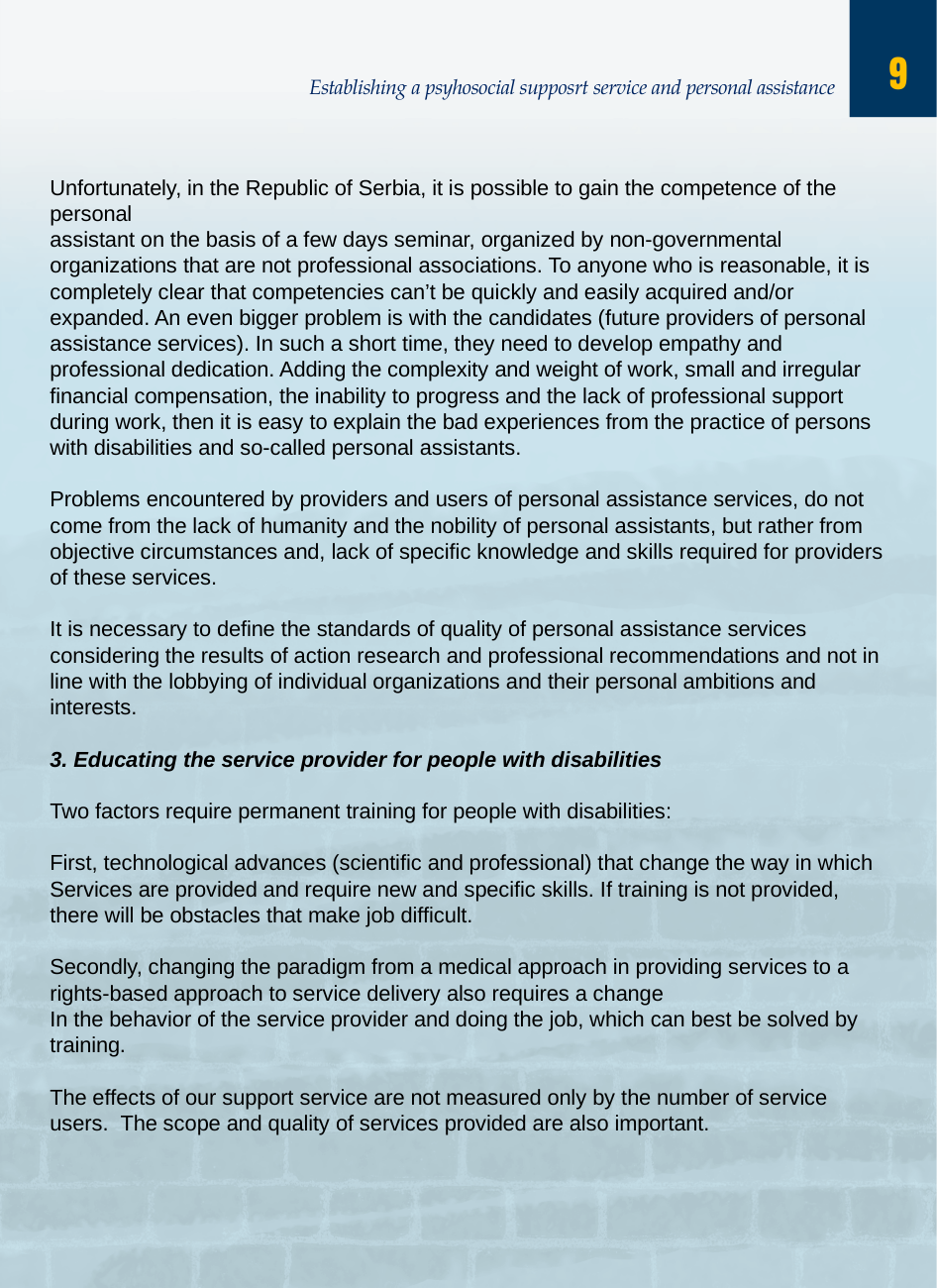

Establishing a psyhosocial supposrt service and personal assistance
9

Unfortunately, in the Republic of Serbia, it is possible to gain the competence of the personal
assistant on the basis of a few days seminar, organized by non-governmental organizations that are not professional associations. To anyone who is reasonable, it is completely clear that competencies can’t be quickly and easily acquired and/or expanded. An even bigger problem is with the candidates (future providers of personal assistance services). In such a short time, they need to develop empathy and professional dedication. Adding the complexity and weight of work, small and irregular financial compensation, the inability to progress and the lack of professional support during work, then it is easy to explain the bad experiences from the practice of persons with disabilities and so-called personal assistants.

Problems encountered by providers and users of personal assistance services, do not come from the lack of humanity and the nobility of personal assistants, but rather from objective circumstances and, lack of specific knowledge and skills required for providers of these services.

It is necessary to define the standards of quality of personal assistance services considering the results of action research and professional recommendations and not in line with the lobbying of individual organizations and their personal ambitions and interests.

3. Educating the service provider for people with disabilities

Two factors require permanent training for people with disabilities:

First, technological advances (scientific and professional) that change the way in which
Services are provided and require new and specific skills. If training is not provided, there will be obstacles that make job difficult.

Secondly, changing the paradigm from a medical approach in providing services to a rights-based approach to service delivery also requires a change
In the behavior of the service provider and doing the job, which can best be solved by training.

The effects of our support service are not measured only by the number of service users.  The scope and quality of services provided are also important.